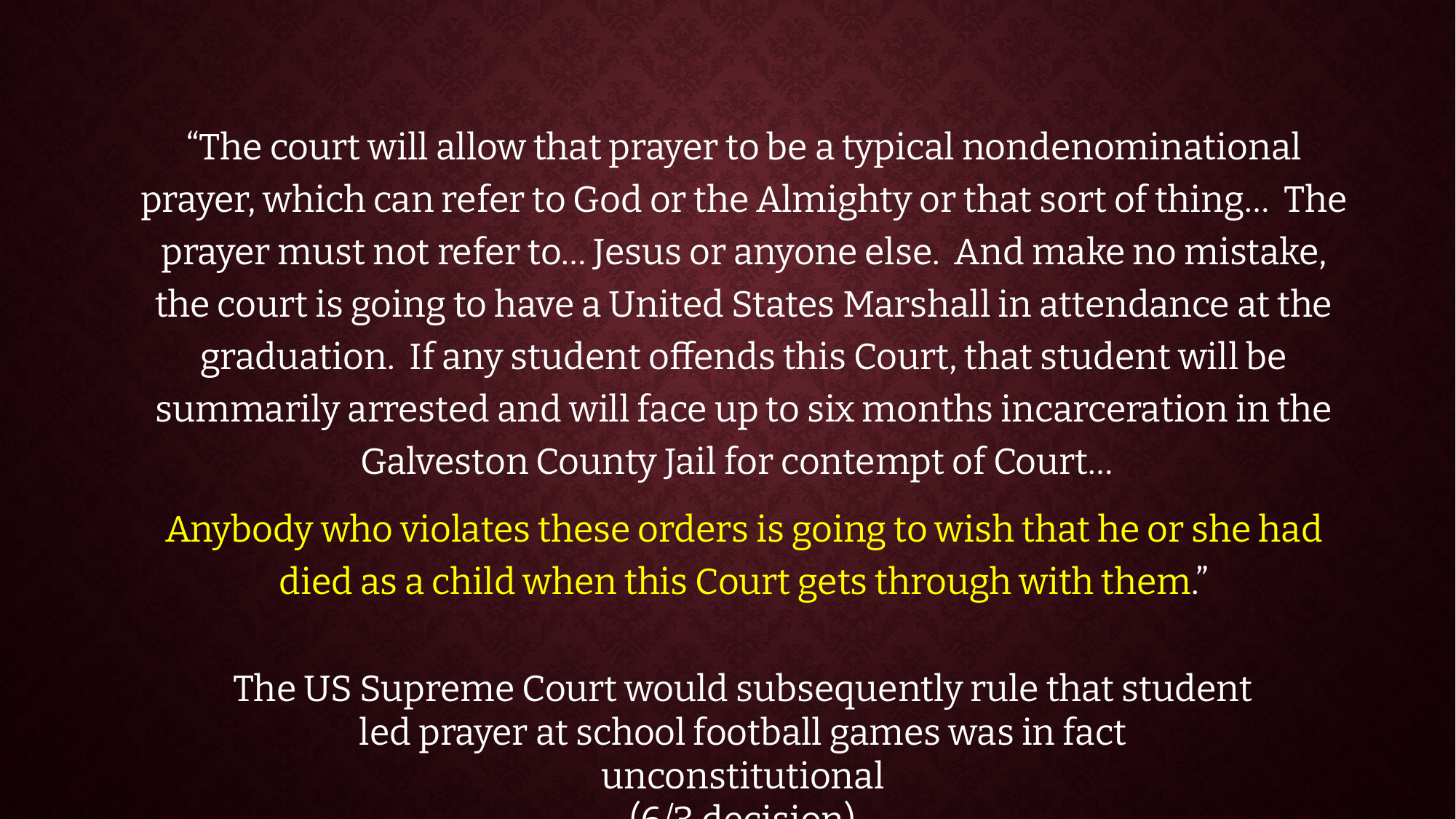

“The court will allow that prayer to be a typical nondenominational prayer, which can refer to God or the Almighty or that sort of thing…  The prayer must not refer to… Jesus or anyone else.  And make no mistake, the court is going to have a United States Marshall in attendance at the graduation.  If any student offends this Court, that student will be summarily arrested and will face up to six months incarceration in the Galveston County Jail for contempt of Court…
Anybody who violates these orders is going to wish that he or she had died as a child when this Court gets through with them.”

The US Supreme Court would subsequently rule that student led prayer at school football games was in fact unconstitutional
(6/3 decision)